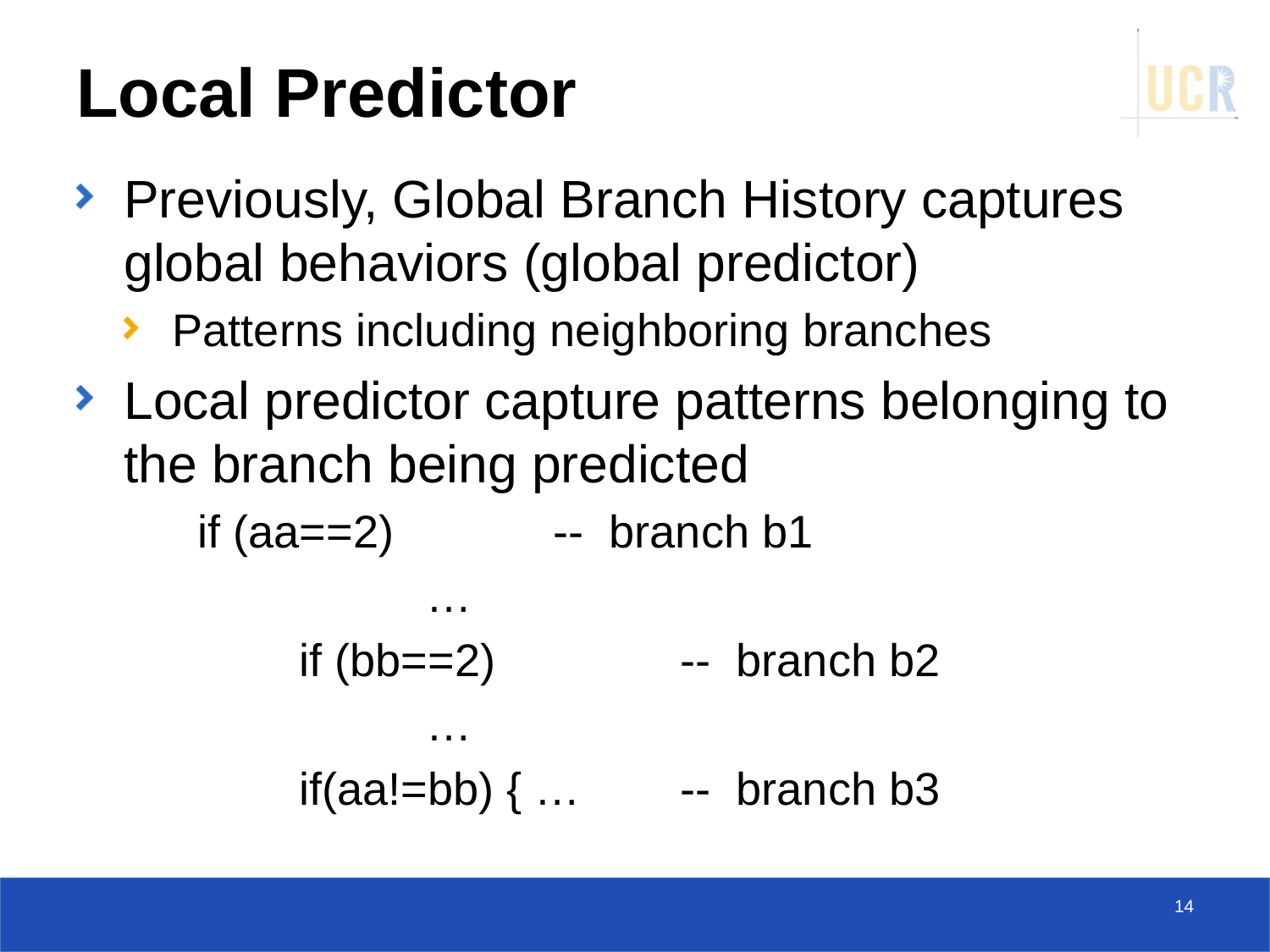

# Local Predictor
Previously, Global Branch History captures global behaviors (global predictor)
Patterns including neighboring branches
Local predictor capture patterns belonging to the branch being predicted
  	  if (aa==2)	  	--  branch b1
			…
		if (bb==2)	  	--  branch b2
			…
		if(aa!=bb) { …   	--  branch b3
14